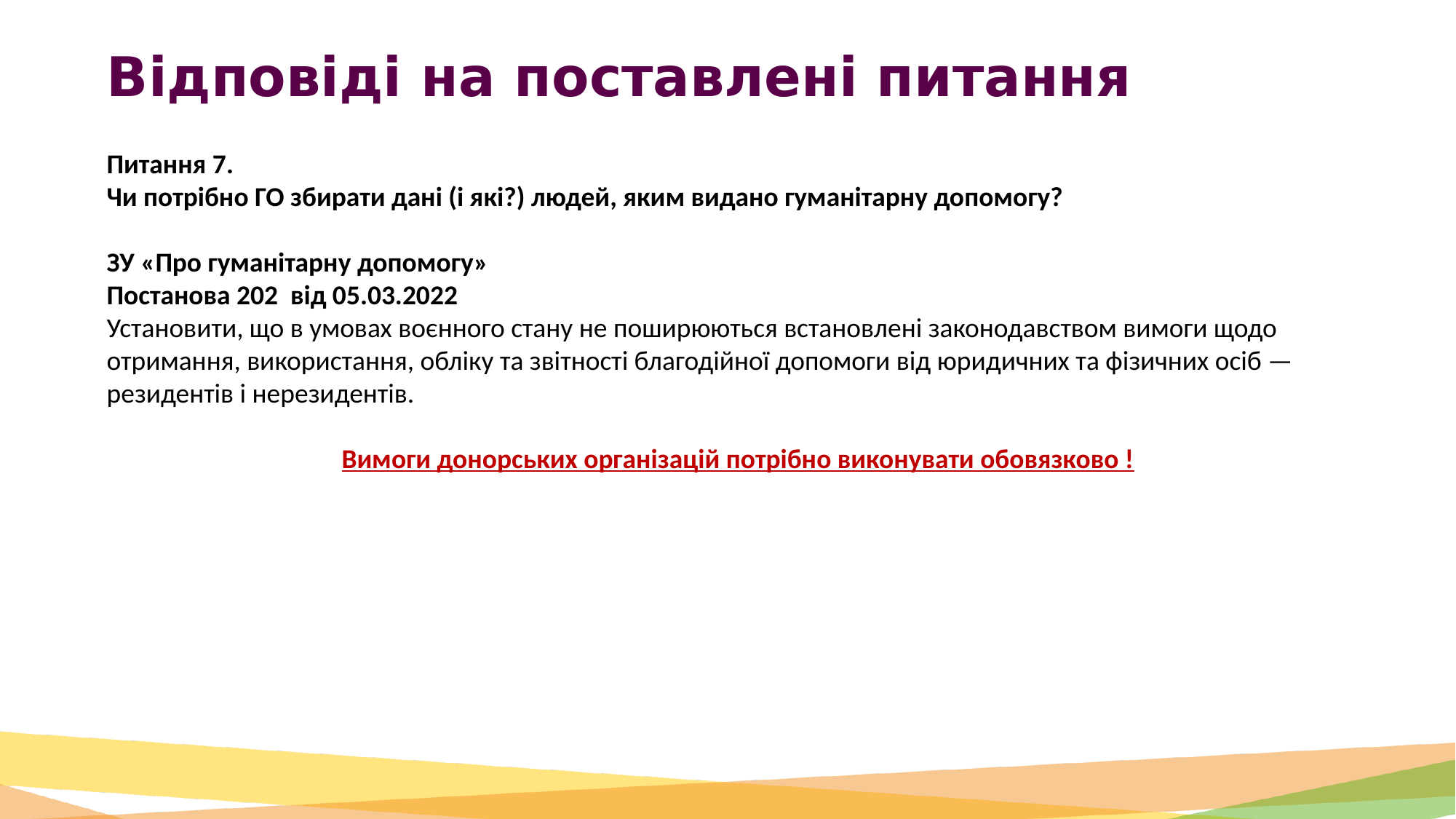

# Відповіді на поставлені питання
Питання 7.
Чи потрібно ГО збирати дані (і які?) людей, яким видано гуманітарну допомогу?

ЗУ «Про гуманітарну допомогу»
Постанова 202  від 05.03.2022
Установити, що в умовах воєнного стану не поширюються встановлені законодавством вимоги щодо отримання, використання, обліку та звітності благодійної допомоги від юридичних та фізичних осіб — резидентів і нерезидентів.

Вимоги донорських організацій потрібно виконувати обовязково !